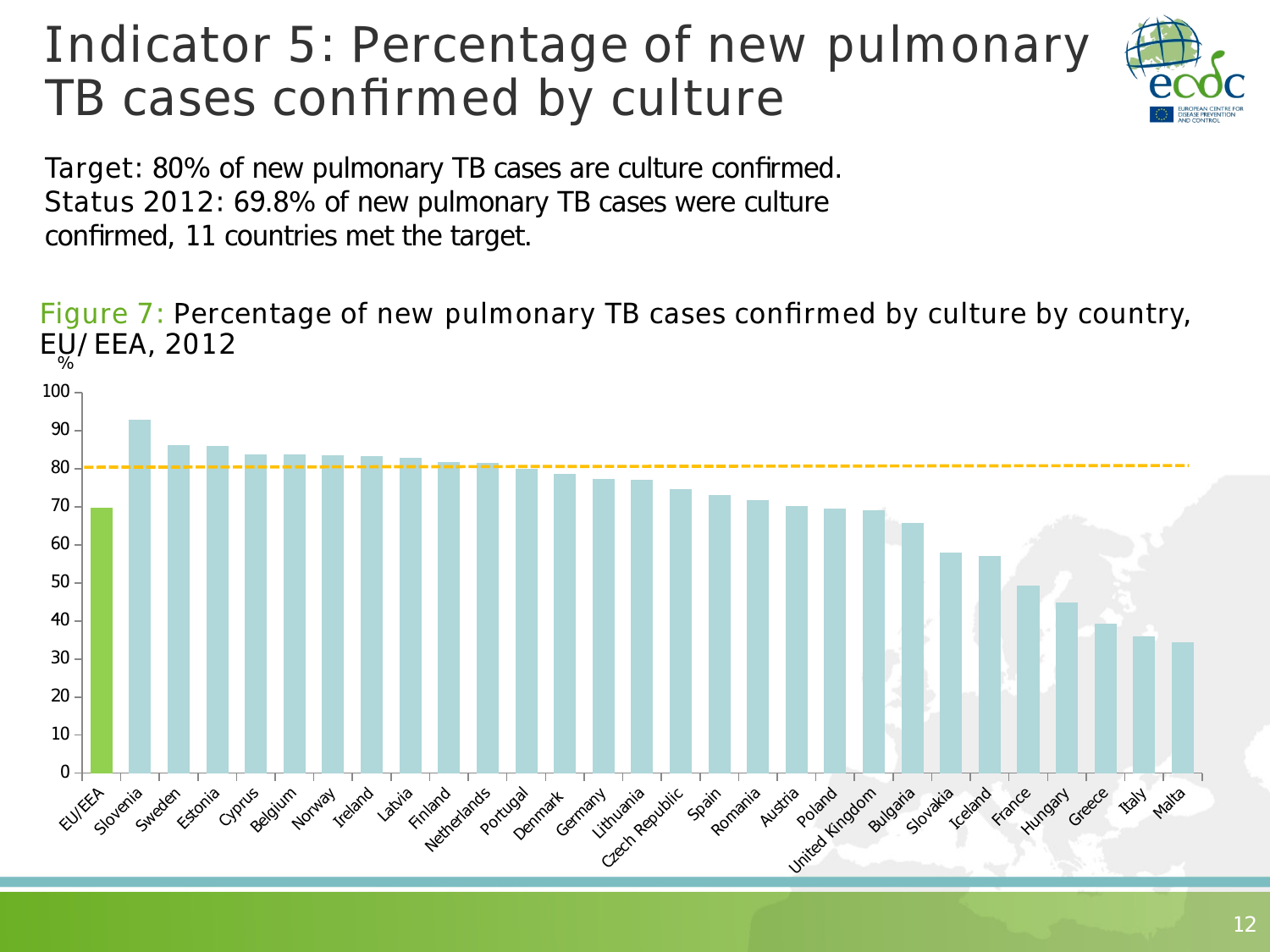

# Indicator 5: Percentage of new pulmonary TB cases confirmed by culture
Target: 80% of new pulmonary TB cases are culture confirmed.
Status 2012: 69.8% of new pulmonary TB cases were culture confirmed, 11 countries met the target.
Figure 7: Percentage of new pulmonary TB cases confirmed by culture by country, EU/EEA, 2012

[unsupported chart]

12